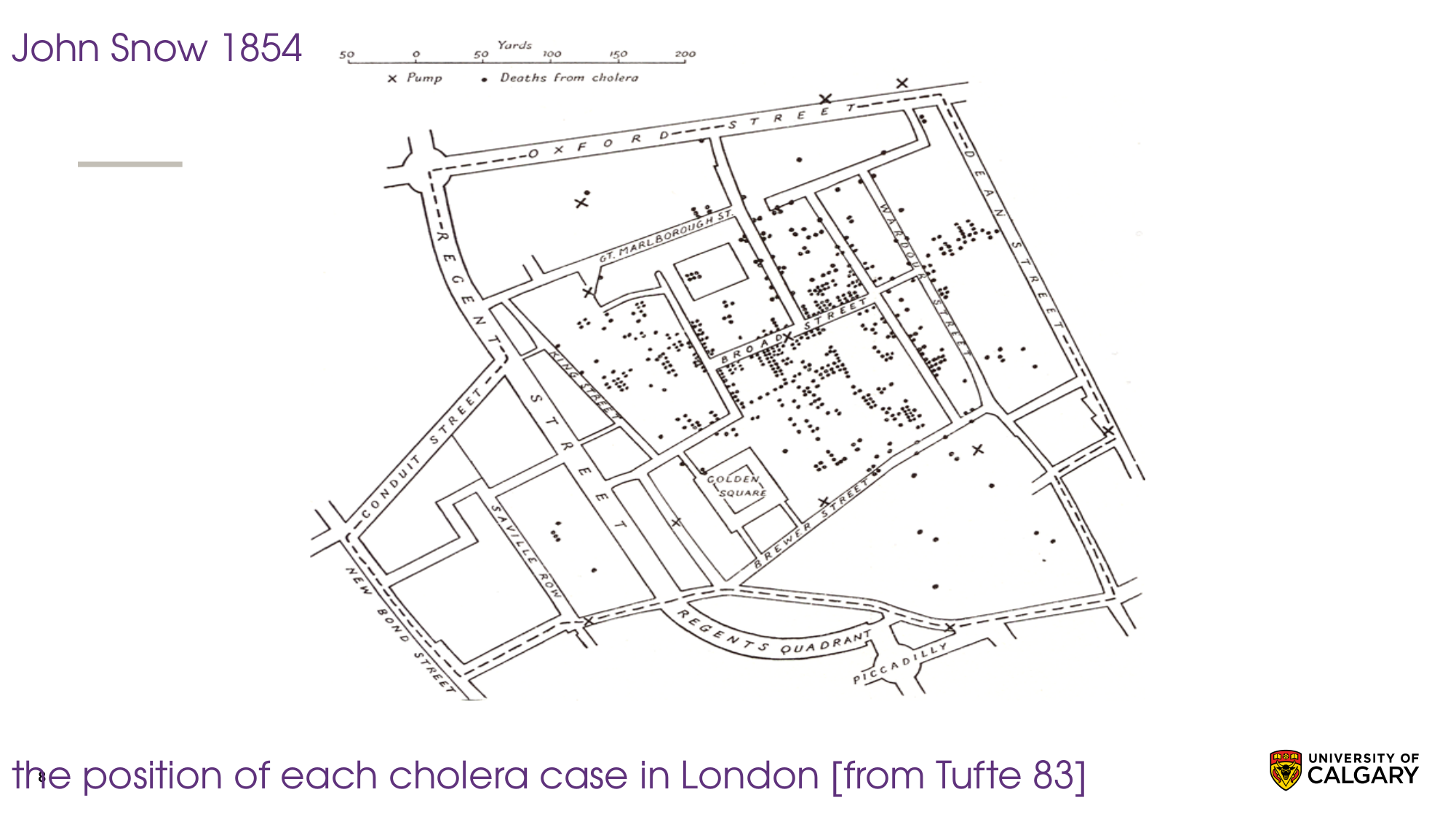

John Snow 1854

the position of each cholera case in London [from Tufte 83]